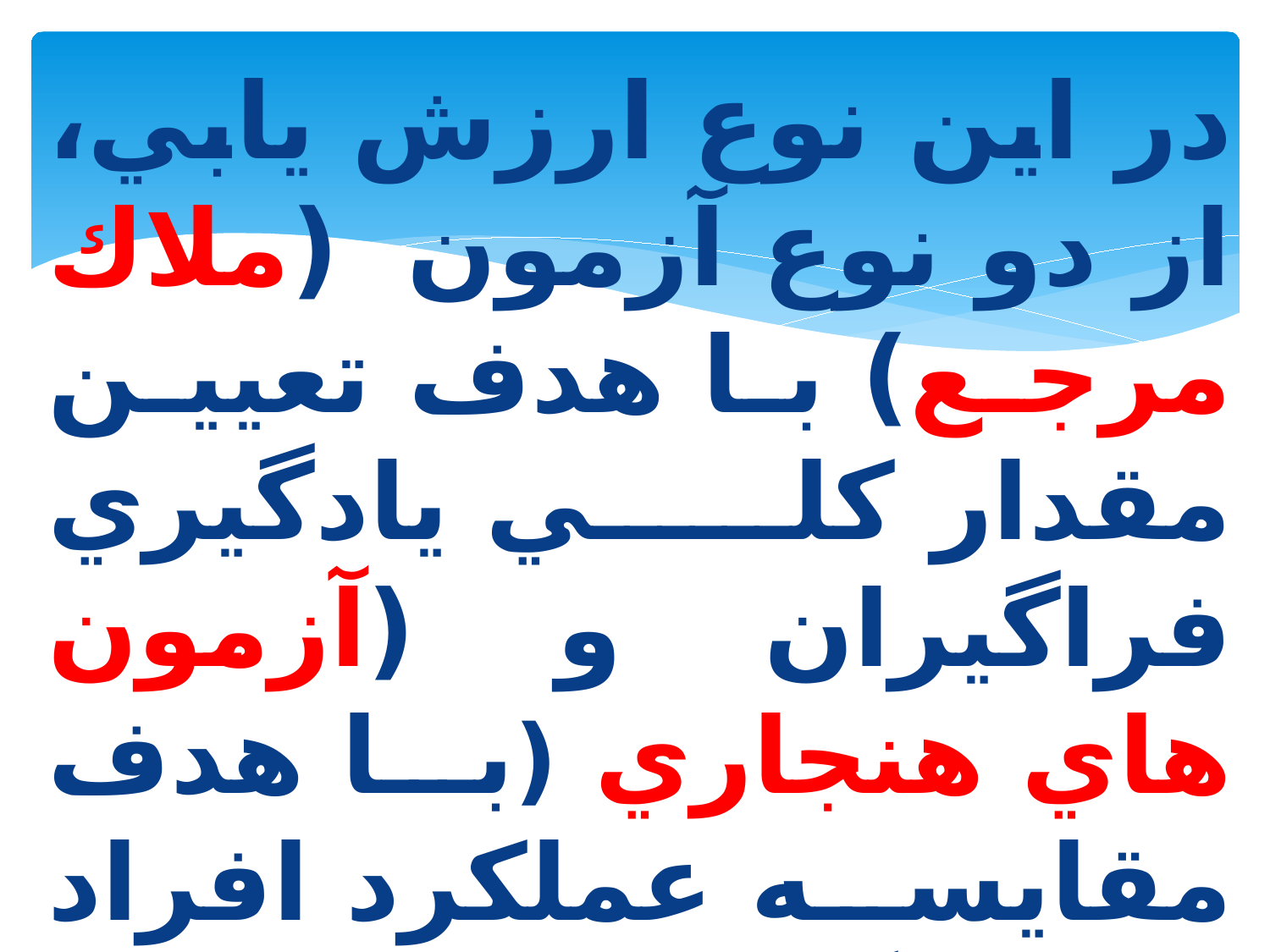

در اين نوع ارزش يابي، از دو نوع آزمون (ملاك مرجع) با هدف تعيين مقدار كلي يادگيري فراگيران و (آزمون هاي هنجاري (با هدف مقايسه عملكرد افراد با يكديگر استفاده مي شود.